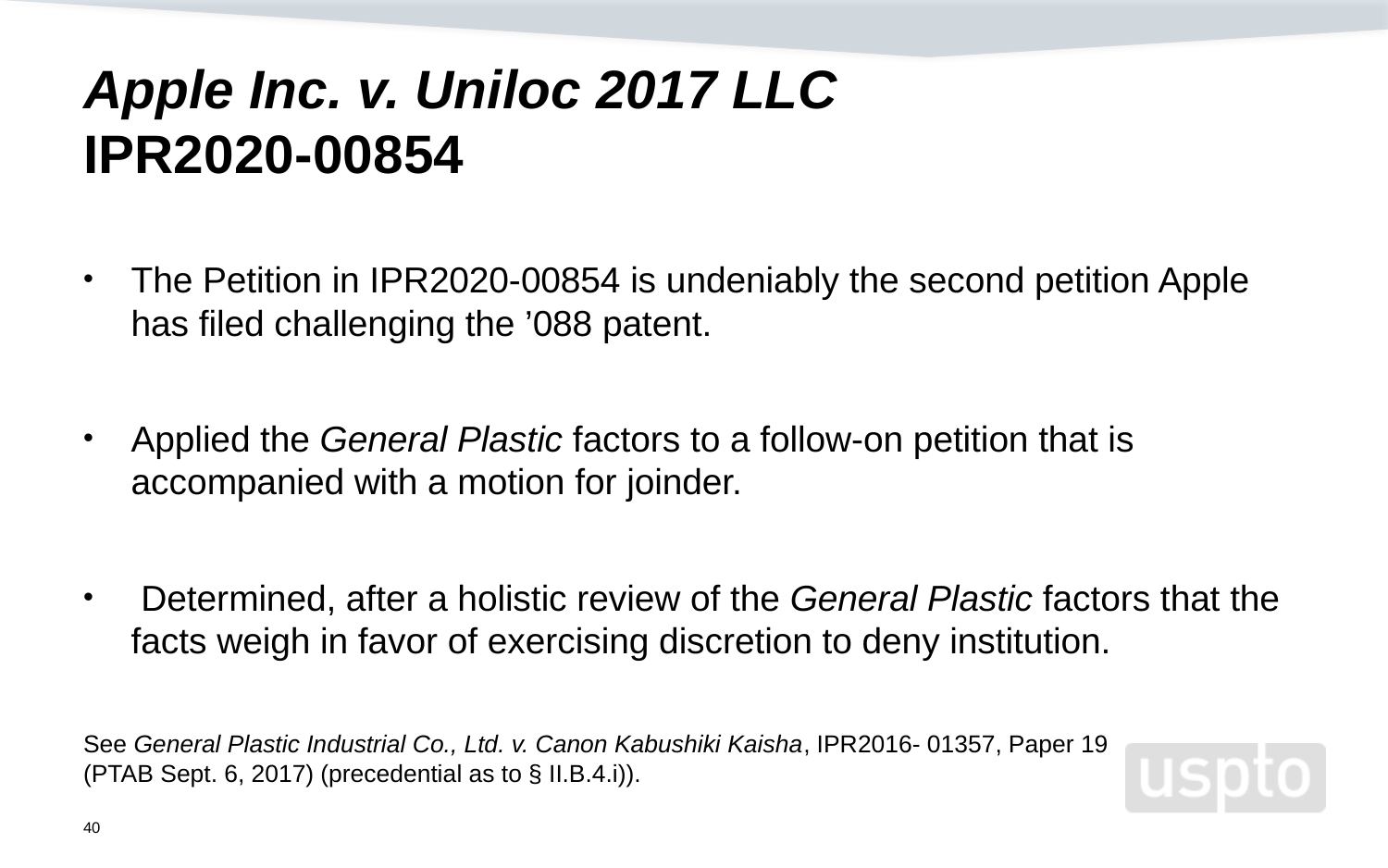

# Apple Inc. v. Uniloc 2017 LLC IPR2020-00854

The Petition in IPR2020-00854 is undeniably the second petition Apple has filed challenging the ’088 patent.

Applied the General Plastic factors to a follow-on petition that is accompanied with a motion for joinder.

 Determined, after a holistic review of the General Plastic factors that the facts weigh in favor of exercising discretion to deny institution.

See General Plastic Industrial Co., Ltd. v. Canon Kabushiki Kaisha, IPR2016- 01357, Paper 19
(PTAB Sept. 6, 2017) (precedential as to § II.B.4.i)).

40